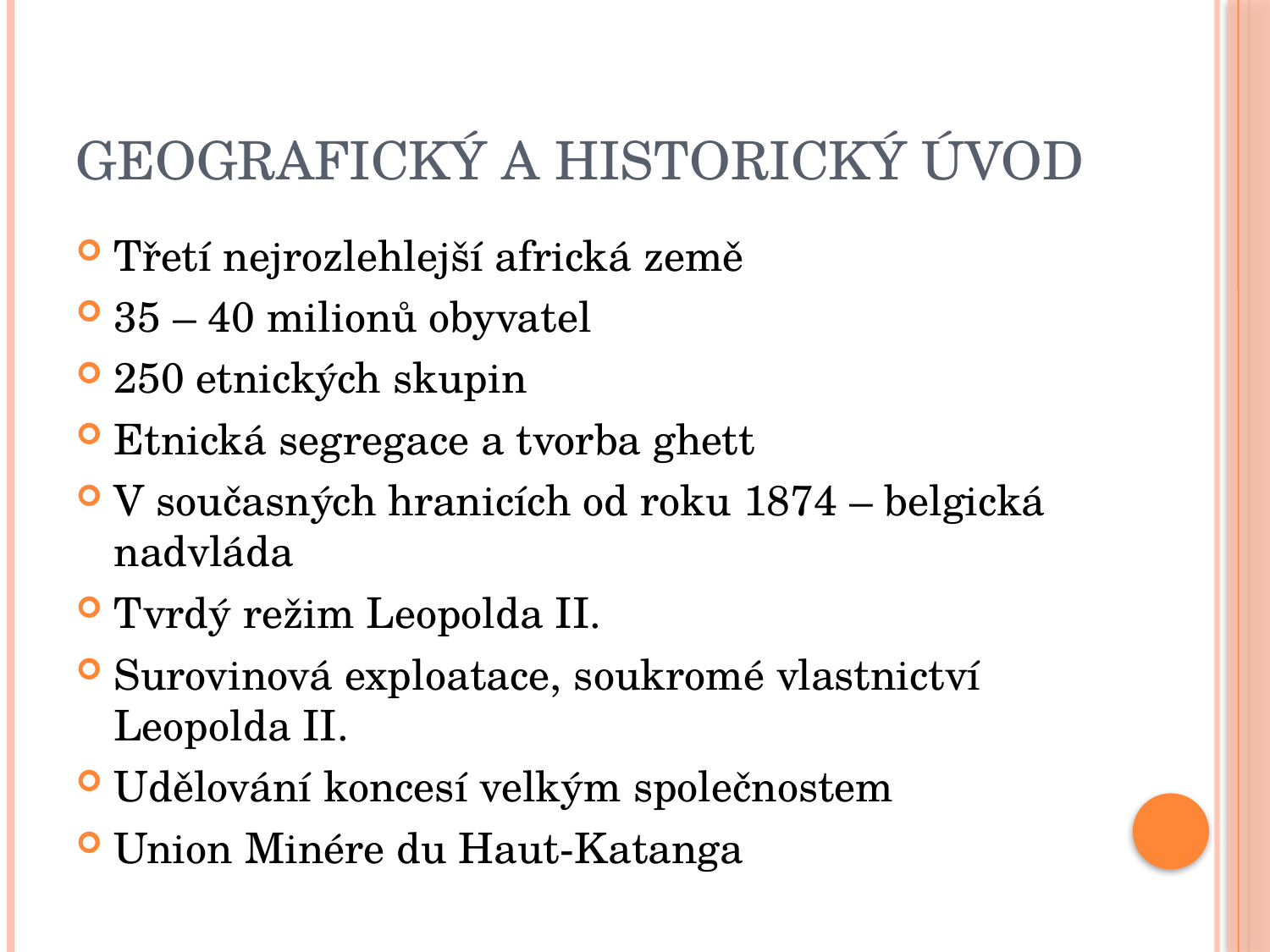

# Geografický a historický úvod
Třetí nejrozlehlejší africká země
35 – 40 milionů obyvatel
250 etnických skupin
Etnická segregace a tvorba ghett
V současných hranicích od roku 1874 – belgická nadvláda
Tvrdý režim Leopolda II.
Surovinová exploatace, soukromé vlastnictví Leopolda II.
Udělování koncesí velkým společnostem
Union Minére du Haut-Katanga